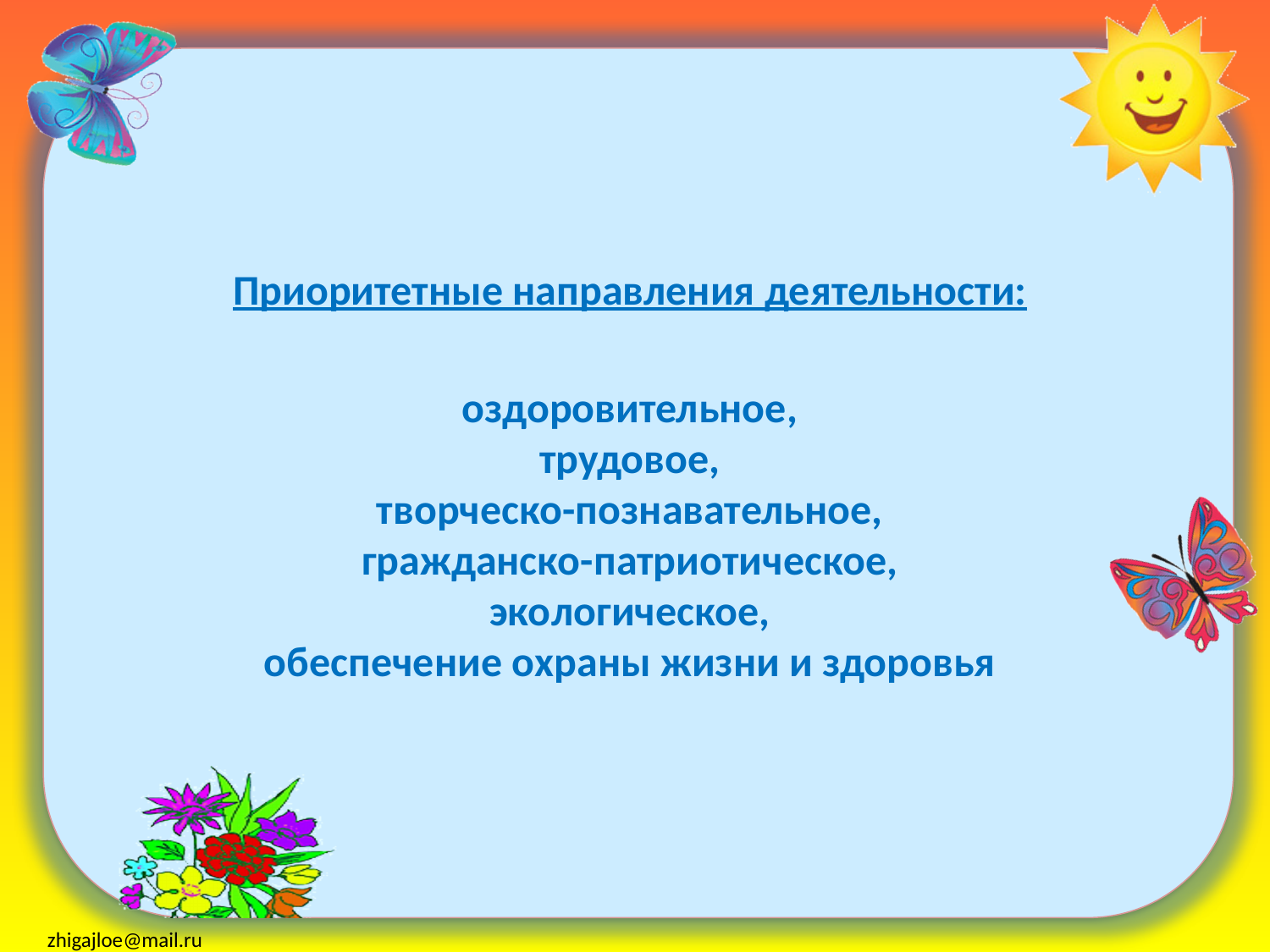

Приоритетные направления деятельности:
оздоровительное,
трудовое,
творческо-познавательное,
гражданско-патриотическое,
экологическое,
обеспечение охраны жизни и здоровья
zhigajloe@mail.ru